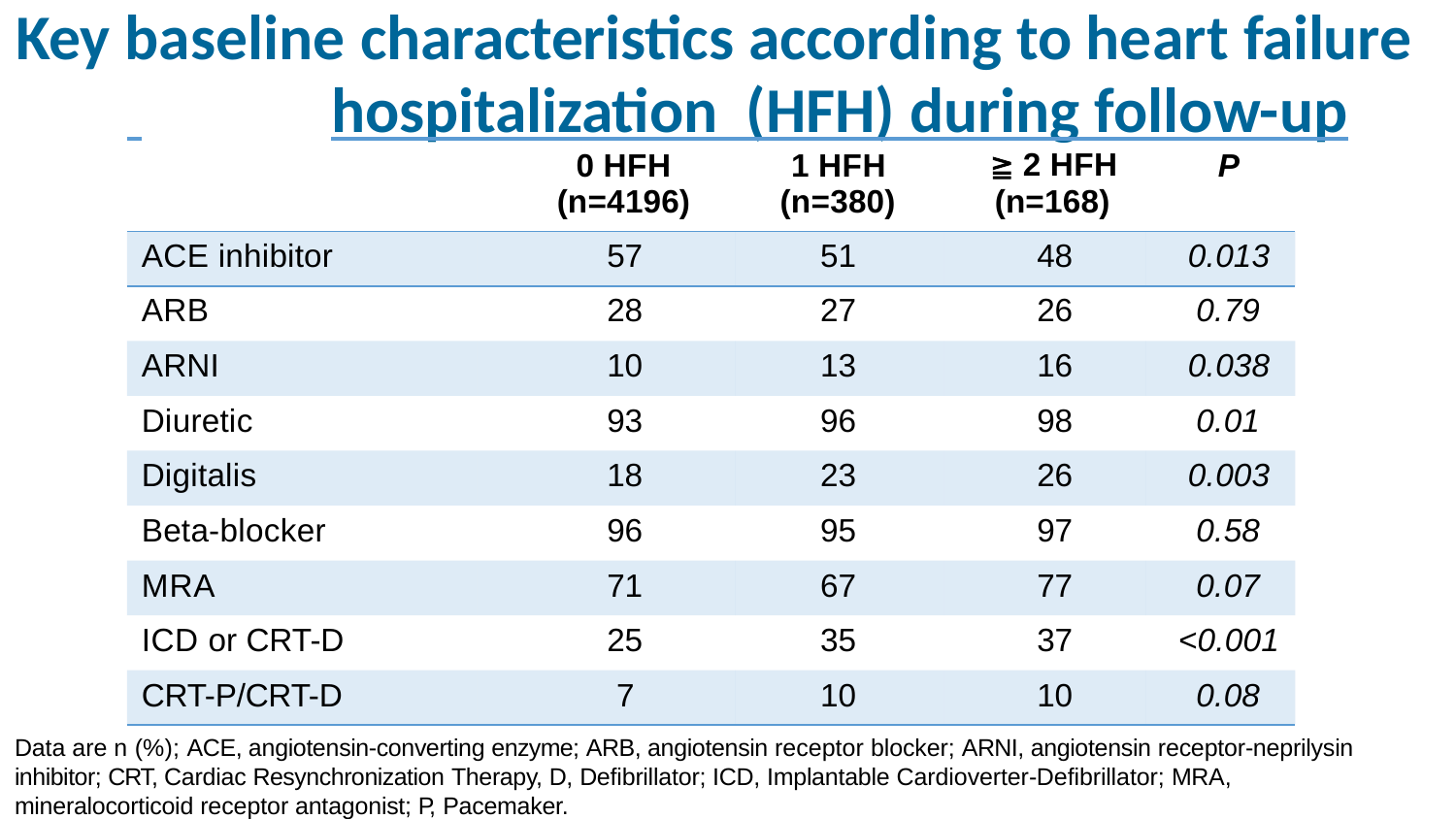

# Key baseline characteristics according to heart failure
 	hospitalization  (HFH) during follow-up
|  | 0 HFH (n=4196) | 1 HFH (n=380) | ≧ 2 HFH (n=168) | P |
| --- | --- | --- | --- | --- |
| ACE inhibitor | 57 | 51 | 48 | 0.013 |
| ARB | 28 | 27 | 26 | 0.79 |
| ARNI | 10 | 13 | 16 | 0.038 |
| Diuretic | 93 | 96 | 98 | 0.01 |
| Digitalis | 18 | 23 | 26 | 0.003 |
| Beta-blocker | 96 | 95 | 97 | 0.58 |
| MRA | 71 | 67 | 77 | 0.07 |
| ICD or CRT-D | 25 | 35 | 37 | <0.001 |
| CRT-P/CRT-D | 7 | 10 | 10 | 0.08 |
Data are n (%); ACE, angiotensin-converting enzyme; ARB, angiotensin receptor blocker; ARNI, angiotensin receptor-neprilysin  inhibitor; CRT, Cardiac Resynchronization Therapy, D, Defibrillator; ICD, Implantable Cardioverter-Defibrillator; MRA,  mineralocorticoid receptor antagonist; P, Pacemaker.